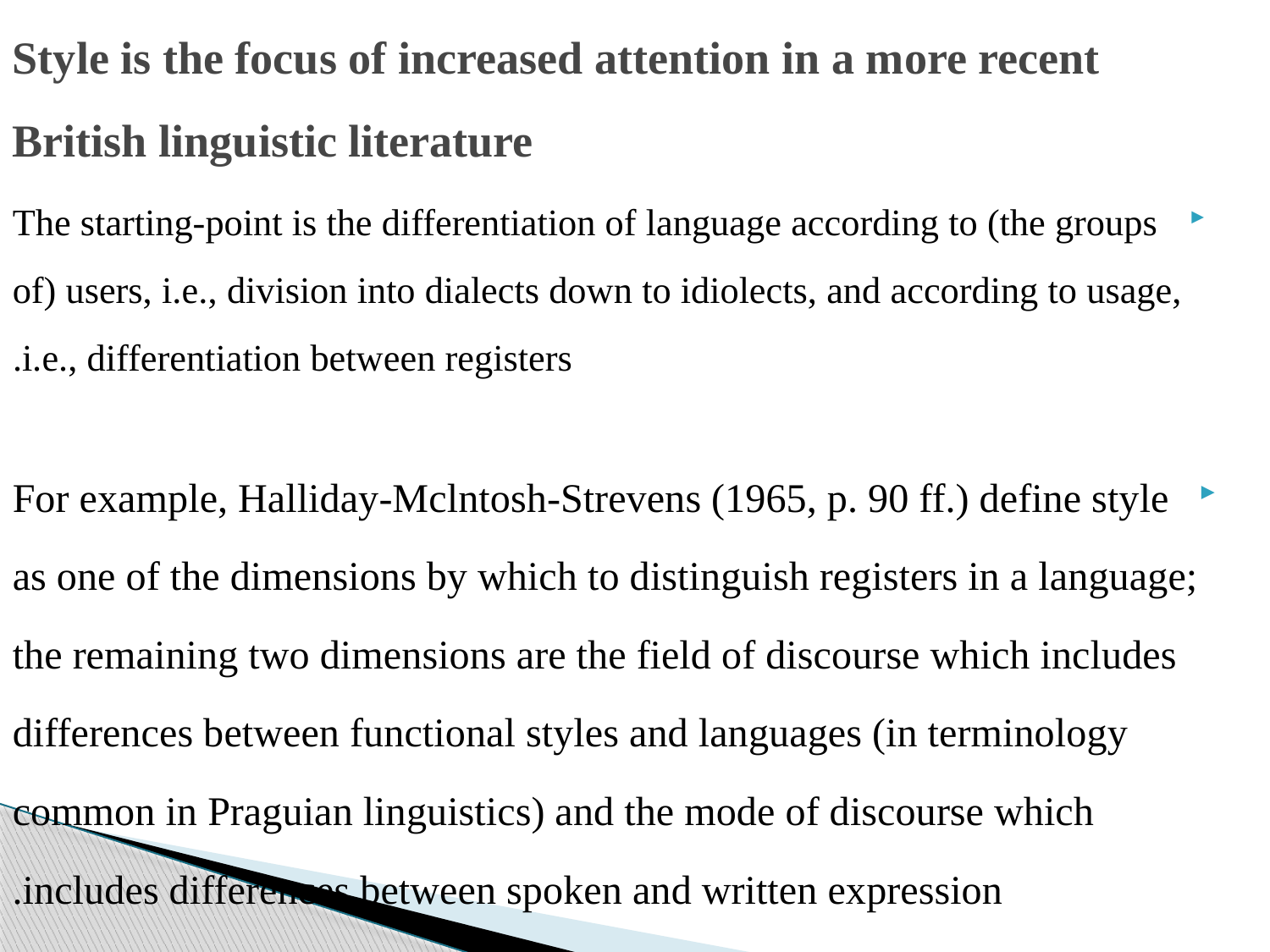

# Style is the focus of increased attention in a more recent British linguistic literature
The starting-point is the differentiation of language according to (the groups of) users, i.e., division into dialects down to idiolects, and according to usage, i.e., differentiation between registers.

For example, Halliday-Mclntosh-Strevens (1965, p. 90 ff.) define style as one of the dimensions by which to distinguish registers in a language; the remaining two dimensions are the field of discourse which includes differences between functional styles and languages (in terminology common in Praguian linguistics) and the mode of discourse which includes differences between spoken and written expression.